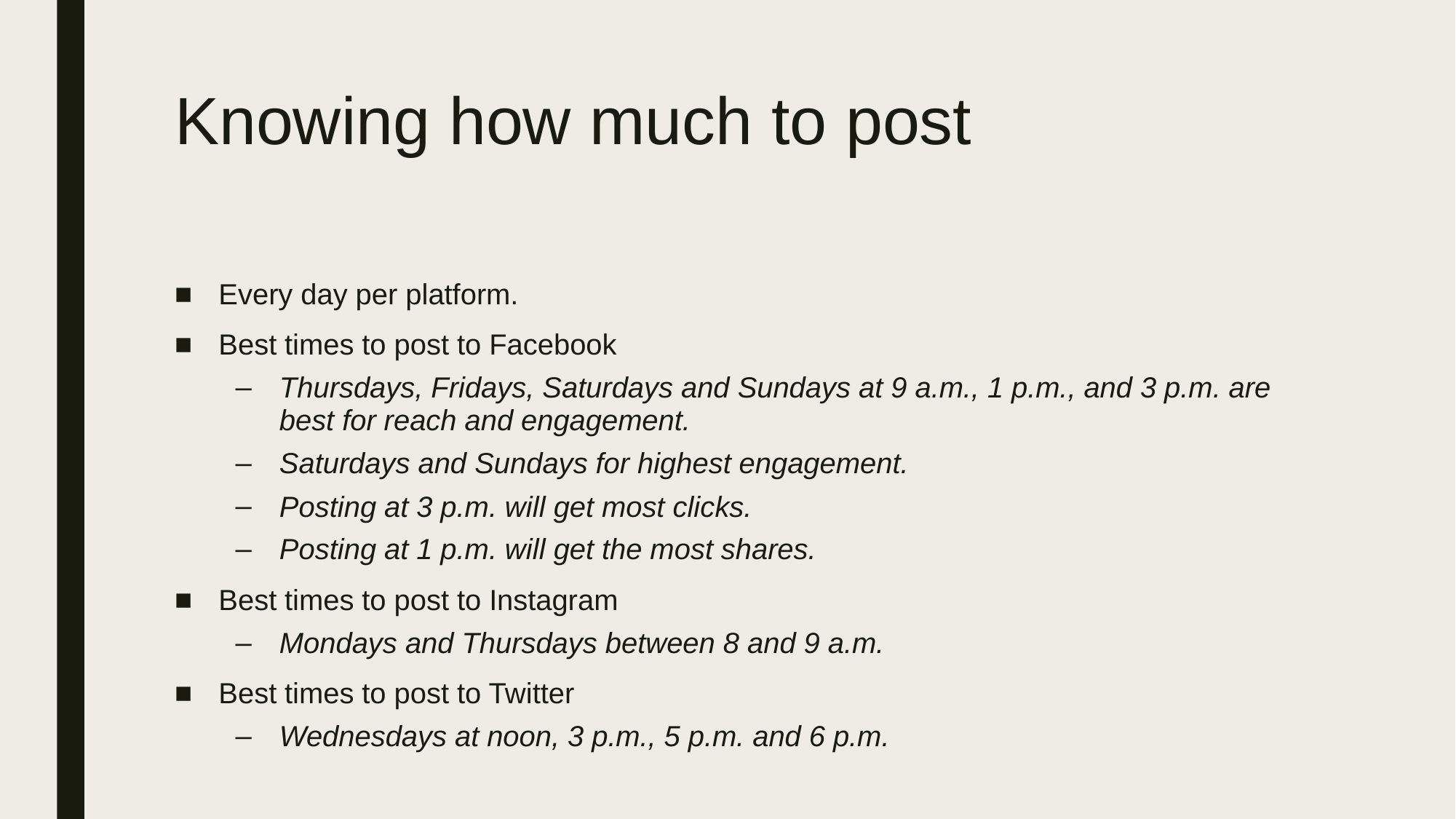

# Knowing how much to post
Every day per platform.
Best times to post to Facebook
Thursdays, Fridays, Saturdays and Sundays at 9 a.m., 1 p.m., and 3 p.m. are best for reach and engagement.
Saturdays and Sundays for highest engagement.
Posting at 3 p.m. will get most clicks.
Posting at 1 p.m. will get the most shares.
Best times to post to Instagram
Mondays and Thursdays between 8 and 9 a.m.
Best times to post to Twitter
Wednesdays at noon, 3 p.m., 5 p.m. and 6 p.m.